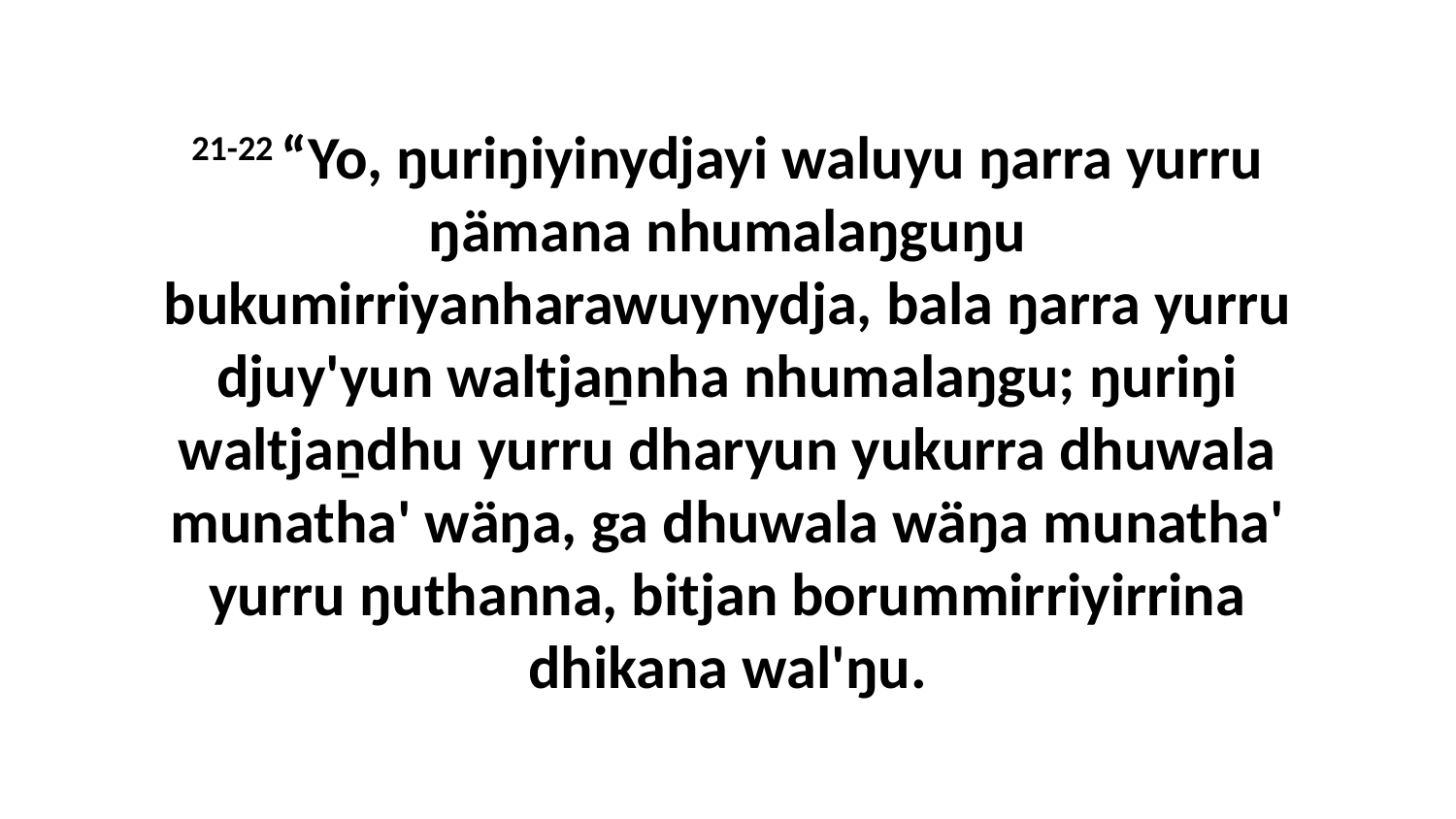

21-22 “Yo, ŋuriŋiyinydjayi waluyu ŋarra yurru ŋämana nhumalaŋguŋu bukumirriyanharawuynydja, bala ŋarra yurru djuy'yun waltjaṉnha nhumalaŋgu; ŋuriŋi waltjaṉdhu yurru dharyun yukurra dhuwala munatha' wäŋa, ga dhuwala wäŋa munatha' yurru ŋuthanna, bitjan borummirriyirrina dhikana wal'ŋu.